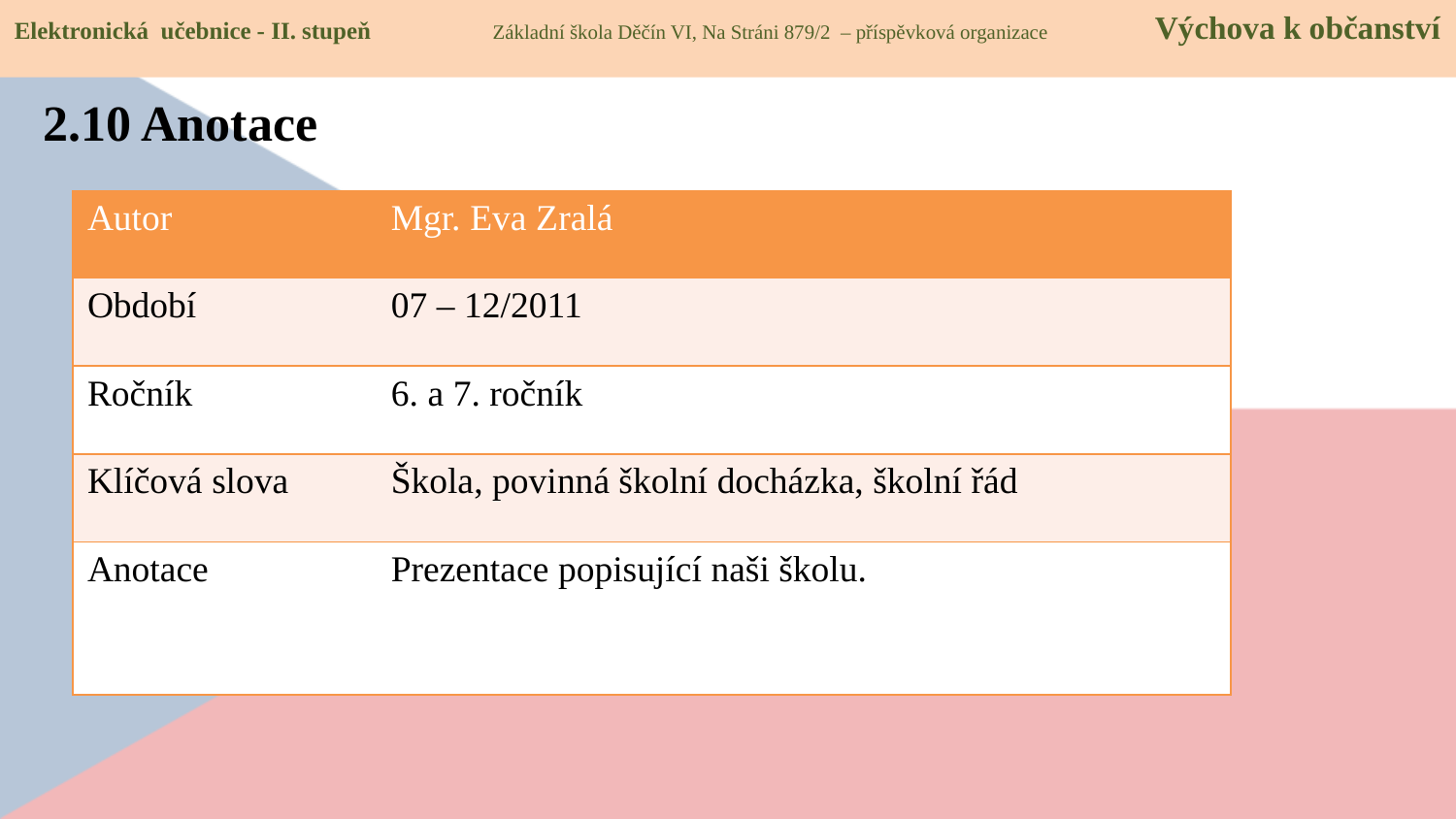

Elektronická  učebnice - II. stupeň                    Základní škola Děčín VI, Na Stráni 879/2  – příspěvková organizace                     Výchova k občanství

2.10 Anotace
| Autor | Mgr. Eva Zralá |
| --- | --- |
| Období | 07 – 12/2011 |
| Ročník | 6. a 7. ročník |
| Klíčová slova | Škola, povinná školní docházka, školní řád |
| Anotace | Prezentace popisující naši školu. |